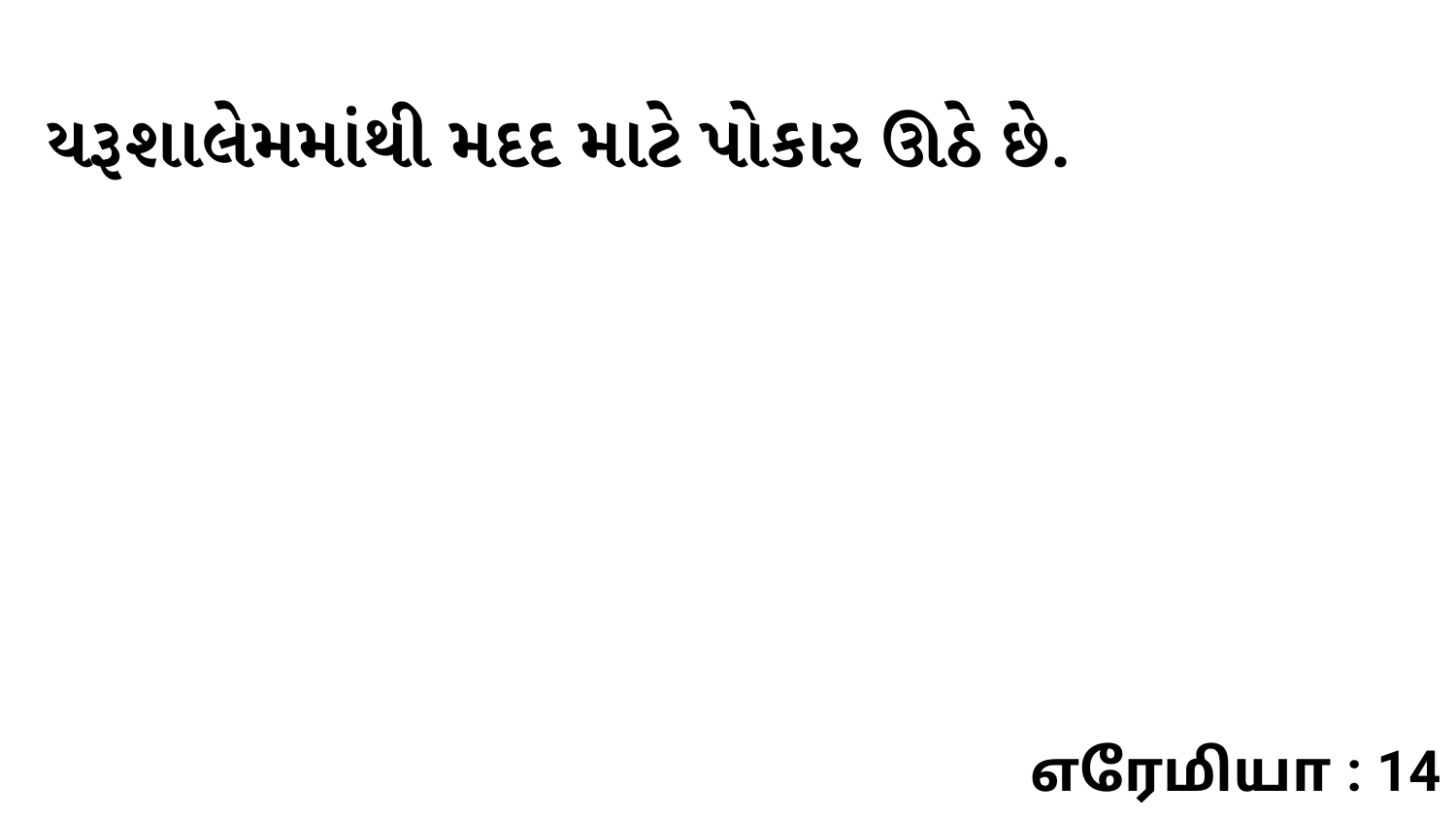

યરૂશાલેમમાંથી મદદ માટે પોકાર ઊઠે છે.
எரேமியா : 14